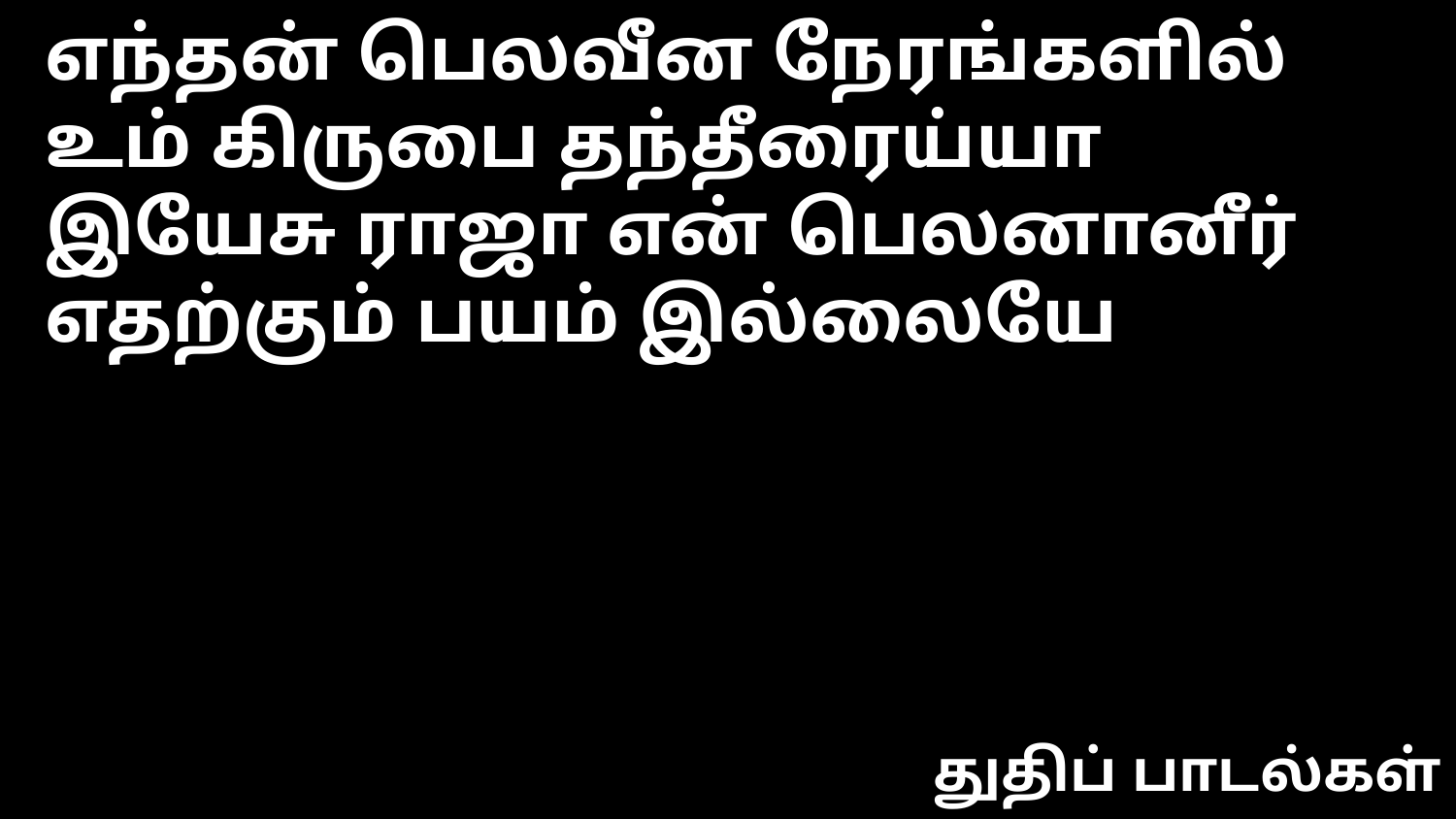

எந்தன் பெலவீன நேரங்களில்
உம் கிருபை தந்தீரைய்யா
இயேசு ராஜா என் பெலனானீர்
எதற்கும் பயம் இல்லையே

துதிப் பாடல்கள்